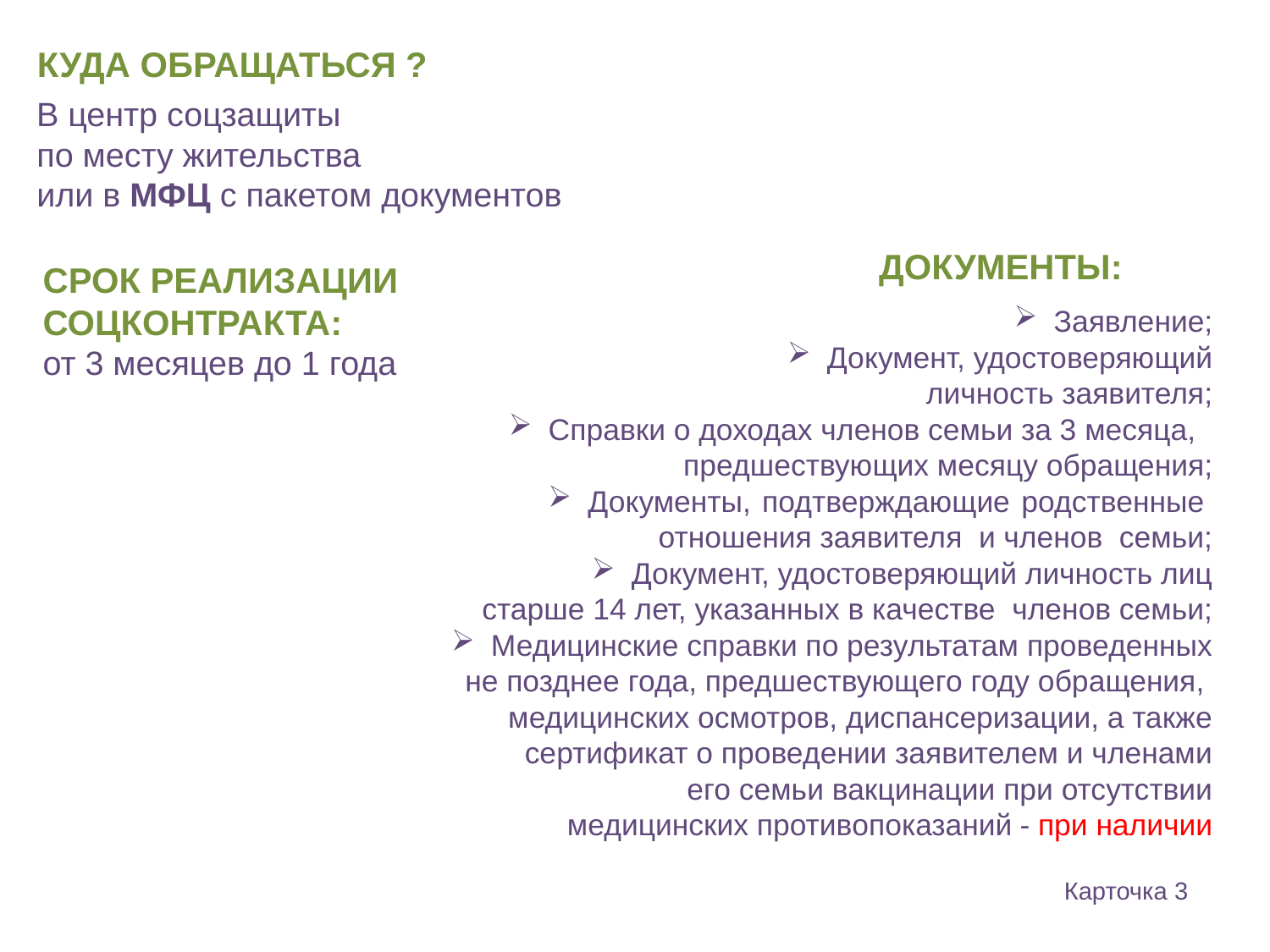

КУДА ОБРАЩАТЬСЯ ?
 В центр соцзащиты
 по месту жительства
 или в МФЦ с пакетом документов
НЕОБХОДИМЫЕ
 ДОКУМЕНТЫ:
СРОК РЕАЛИЗАЦИИ
СОЦКОНТРАКТА:
от 3 месяцев до 1 года
Заявление;
Документ, удостоверяющий
 личность заявителя;
Справки о доходах членов семьи за 3 месяца,
предшествующих месяцу обращения;
Документы,  подтверждающие  родственные
отношения заявителя  и членов  семьи;
Документ, удостоверяющий личность лиц
 старше 14 лет, указанных в качестве  членов семьи;
Медицинские справки по результатам проведенных
 не позднее года, предшествующего году обращения,
медицинских осмотров, диспансеризации, а также
 сертификат о проведении заявителем и членами
    его семьи вакцинации при отсутствии
           медицинских противопоказаний - при наличии
Карточка 3